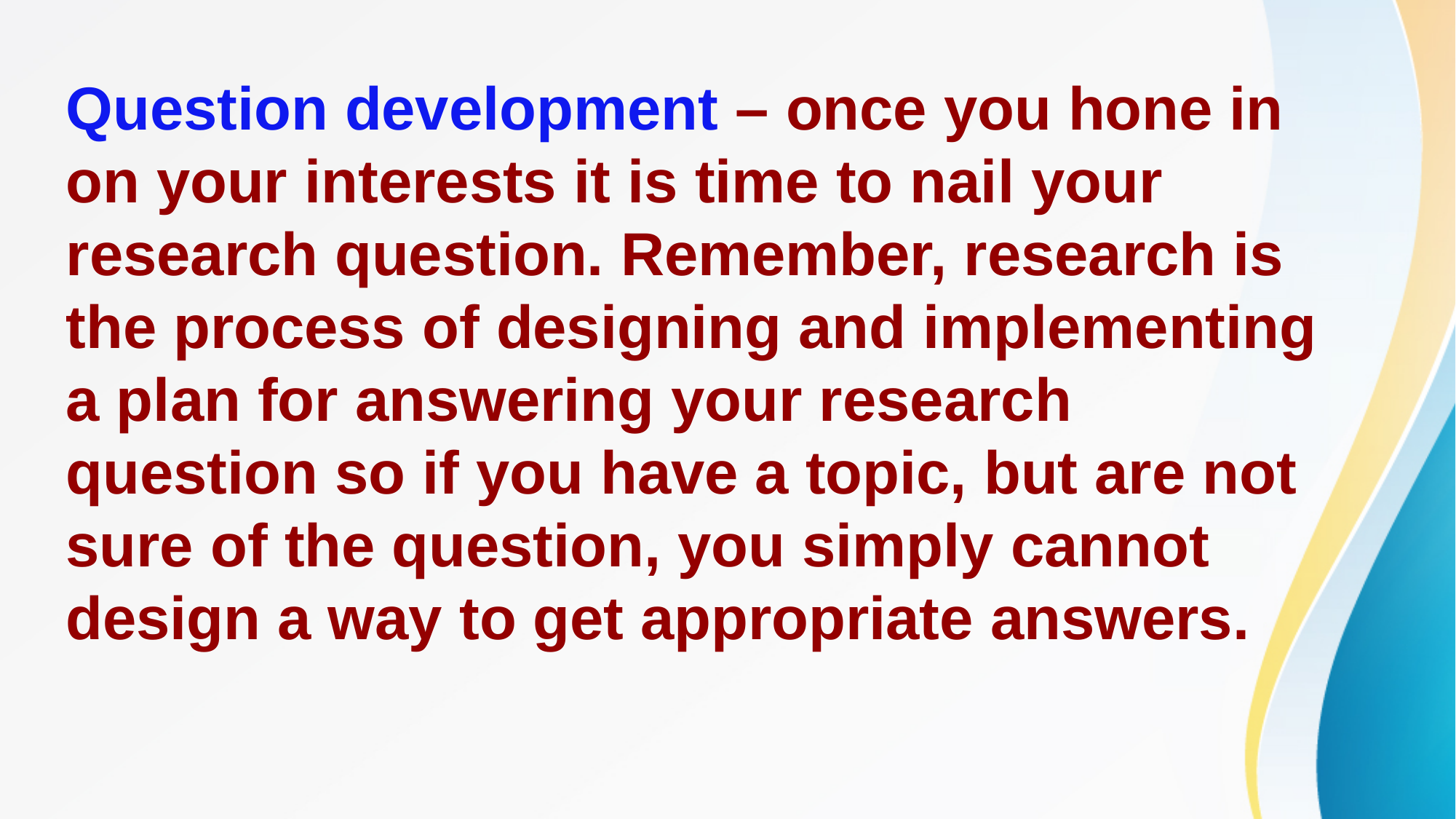

Question development – once you hone in on your interests it is time to nail your research question. Remember, research is the process of designing and implementing a plan for answering your research question so if you have a topic, but are not sure of the question, you simply cannot design a way to get appropriate answers.